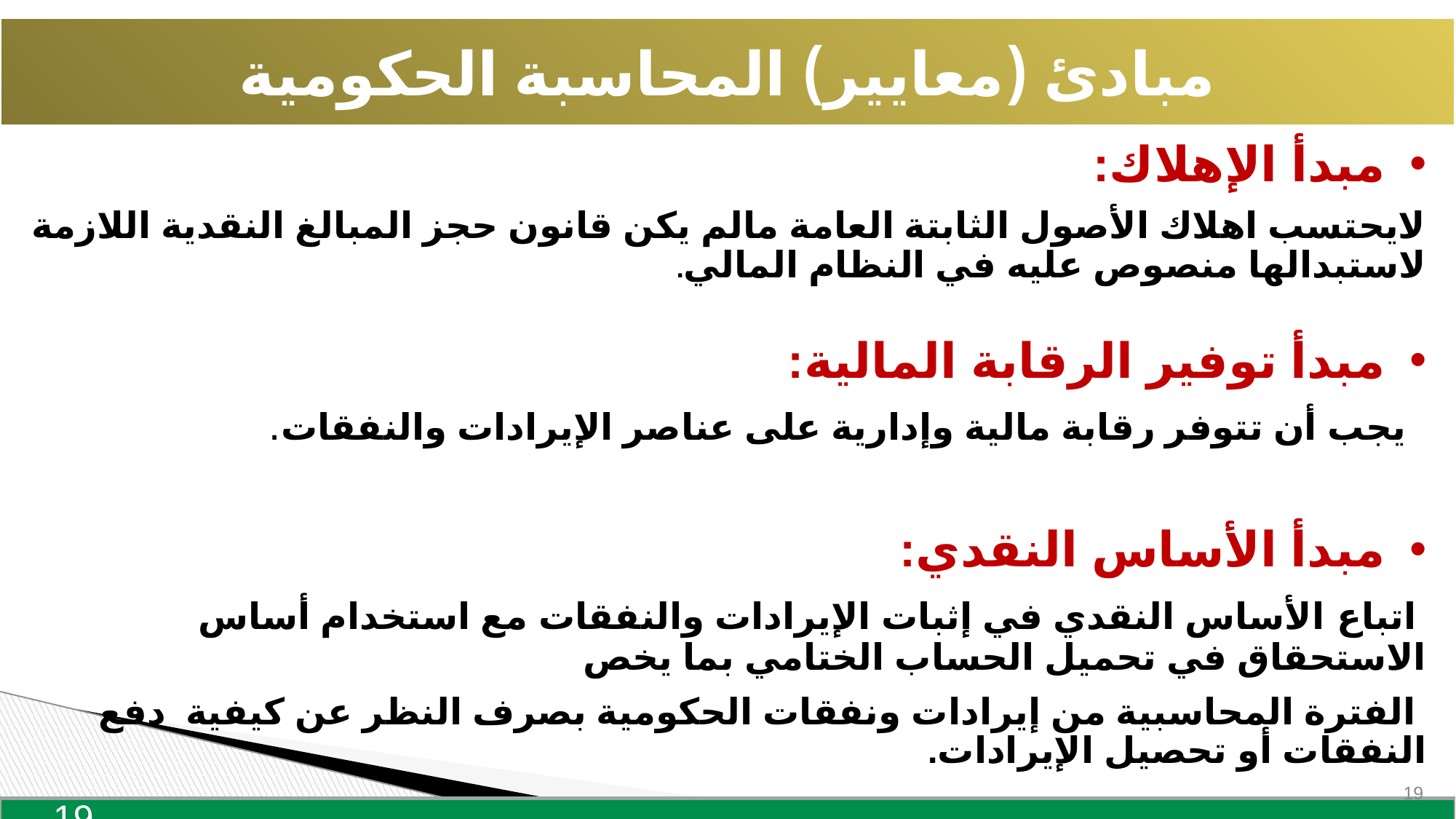

مبادئ (معايير) المحاسبة الحكومية
مبدأ الإهلاك:
لايحتسب اهلاك الأصول الثابتة العامة مالم يكن قانون حجز المبالغ النقدية اللازمة لاستبدالها منصوص عليه في النظام المالي.
مبدأ توفير الرقابة المالية:
  يجب أن تتوفر رقابة مالية وإدارية على عناصر الإيرادات والنفقات.

مبدأ الأساس النقدي:
 اتباع الأساس النقدي في إثبات الإيرادات والنفقات مع استخدام أساس الاستحقاق في تحميل الحساب الختامي بما يخص
 الفترة المحاسبية من إيرادات ونفقات الحكومية بصرف النظر عن كيفية  دفع النفقات أو تحصيل الإيرادات.

19
19